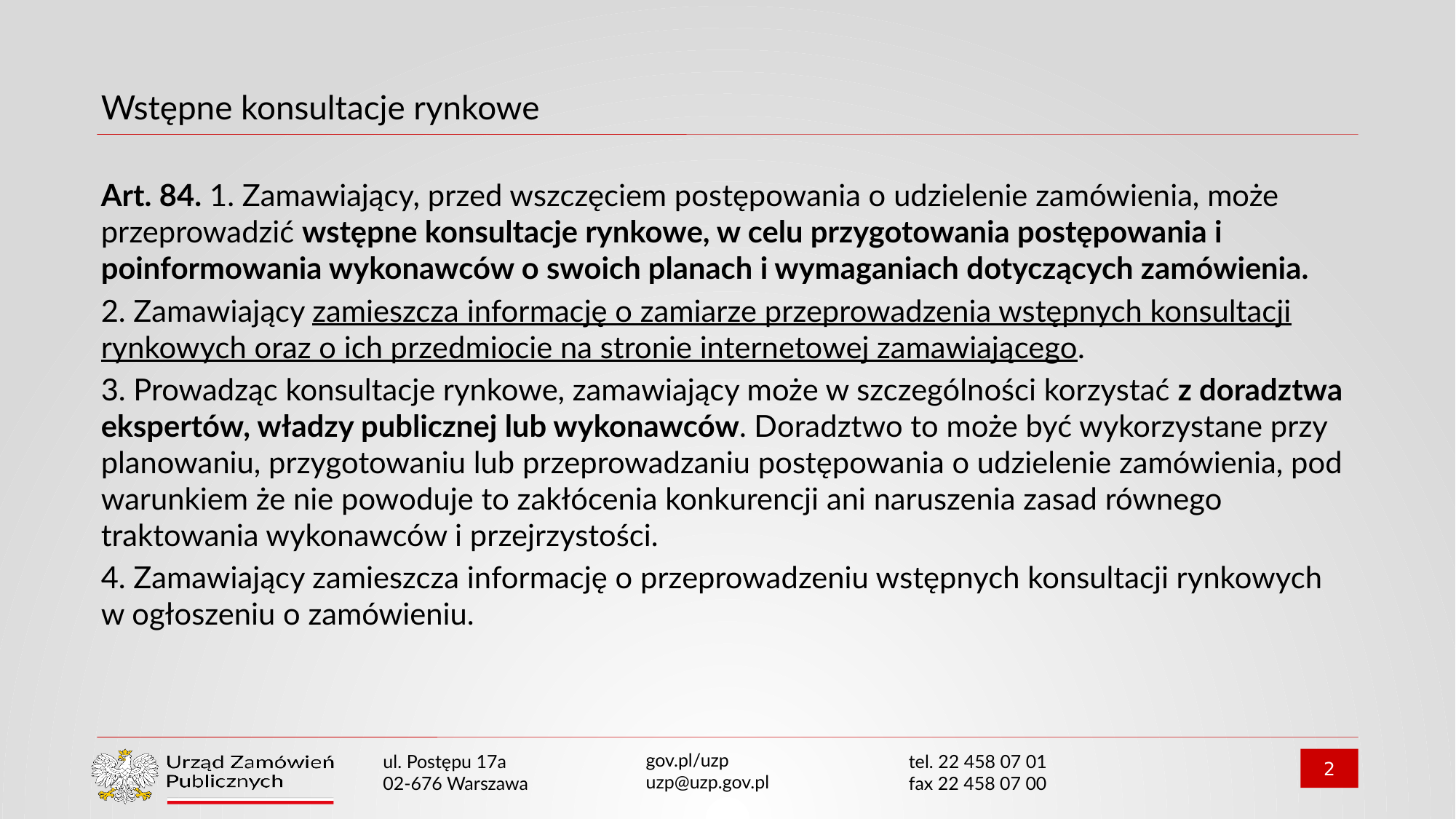

# Wstępne konsultacje rynkowe
Art. 84. 1. Zamawiający, przed wszczęciem postępowania o udzielenie zamówienia, może przeprowadzić wstępne konsultacje rynkowe, w celu przygotowania postępowania i poinformowania wykonawców o swoich planach i wymaganiach dotyczących zamówienia.
2. Zamawiający zamieszcza informację o zamiarze przeprowadzenia wstępnych konsultacji rynkowych oraz o ich przedmiocie na stronie internetowej zamawiającego.
3. Prowadząc konsultacje rynkowe, zamawiający może w szczególności korzystać z doradztwa ekspertów, władzy publicznej lub wykonawców. Doradztwo to może być wykorzystane przy planowaniu, przygotowaniu lub przeprowadzaniu postępowania o udzielenie zamówienia, pod warunkiem że nie powoduje to zakłócenia konkurencji ani naruszenia zasad równego traktowania wykonawców i przejrzystości.
4. Zamawiający zamieszcza informację o przeprowadzeniu wstępnych konsultacji rynkowych w ogłoszeniu o zamówieniu.